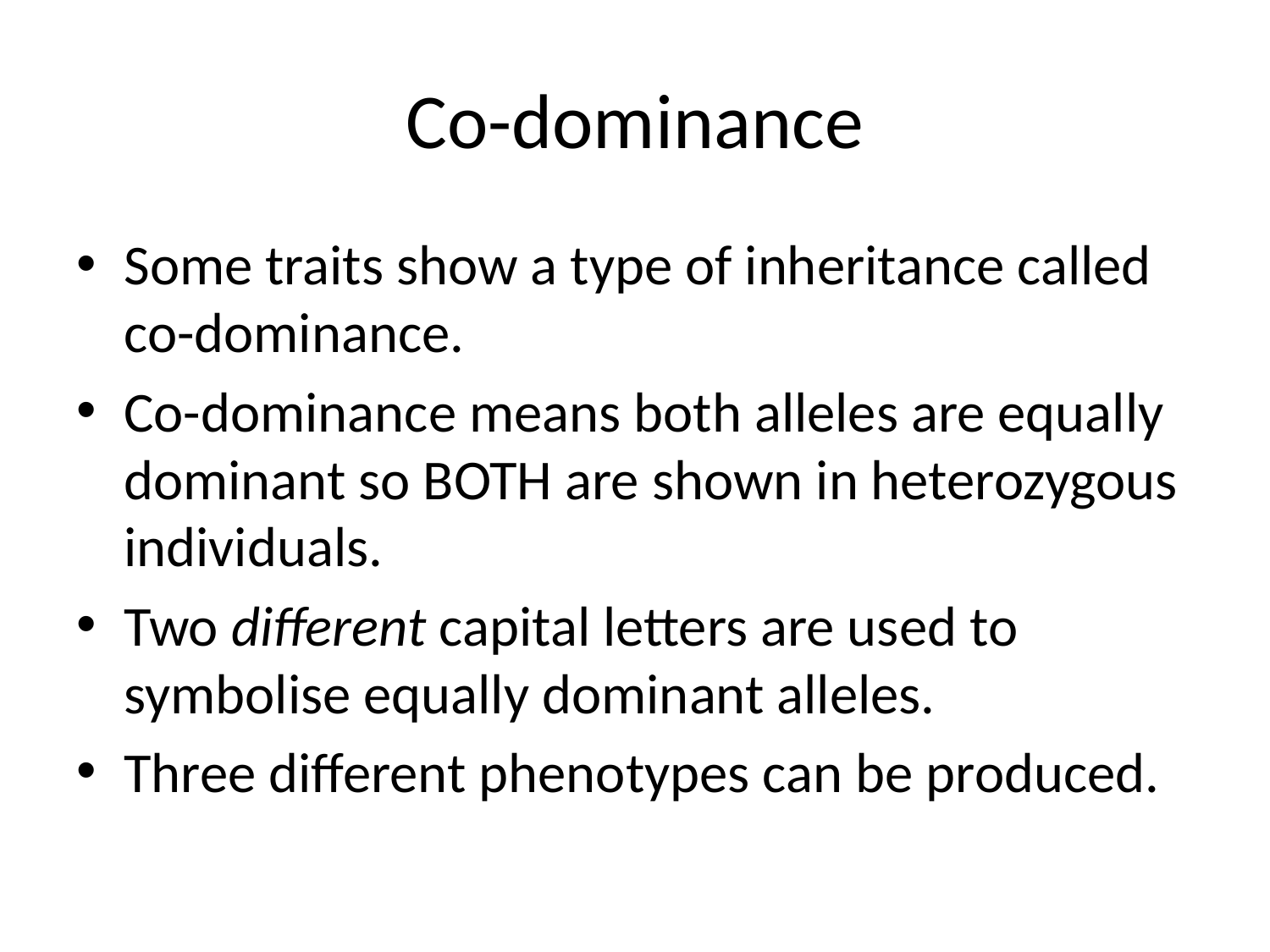

# Co-dominance
Some traits show a type of inheritance called co-dominance.
Co-dominance means both alleles are equally dominant so BOTH are shown in heterozygous individuals.
Two different capital letters are used to symbolise equally dominant alleles.
Three different phenotypes can be produced.